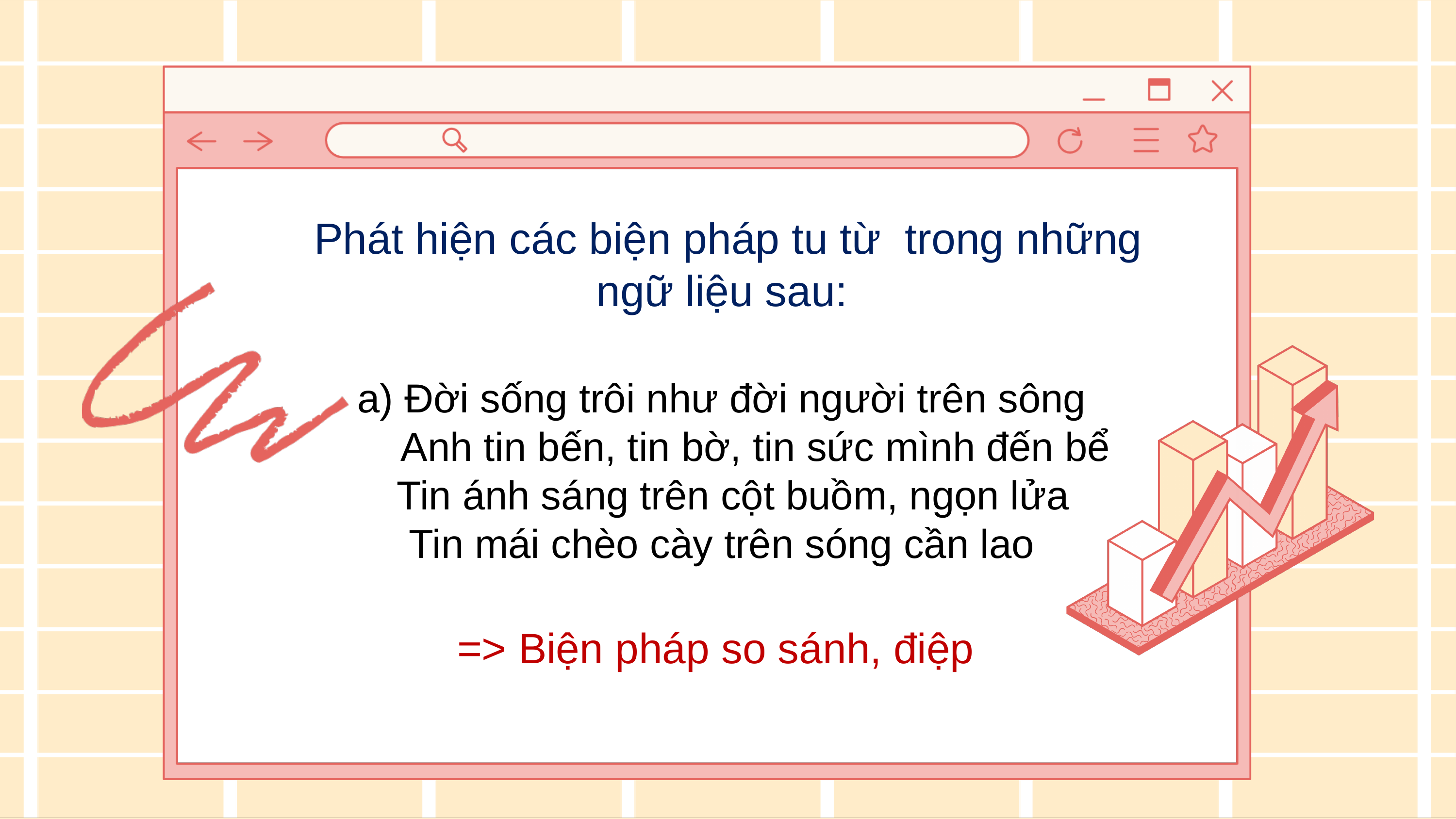

Phát hiện các biện pháp tu từ  trong những ngữ liệu sau:

a) Đời sống trôi như đời người trên sông
      Anh tin bến, tin bờ, tin sức mình đến bể
  Tin ánh sáng trên cột buồm, ngọn lửa
Tin mái chèo cày trên sóng cần lao

=> Biện pháp so sánh, điệp